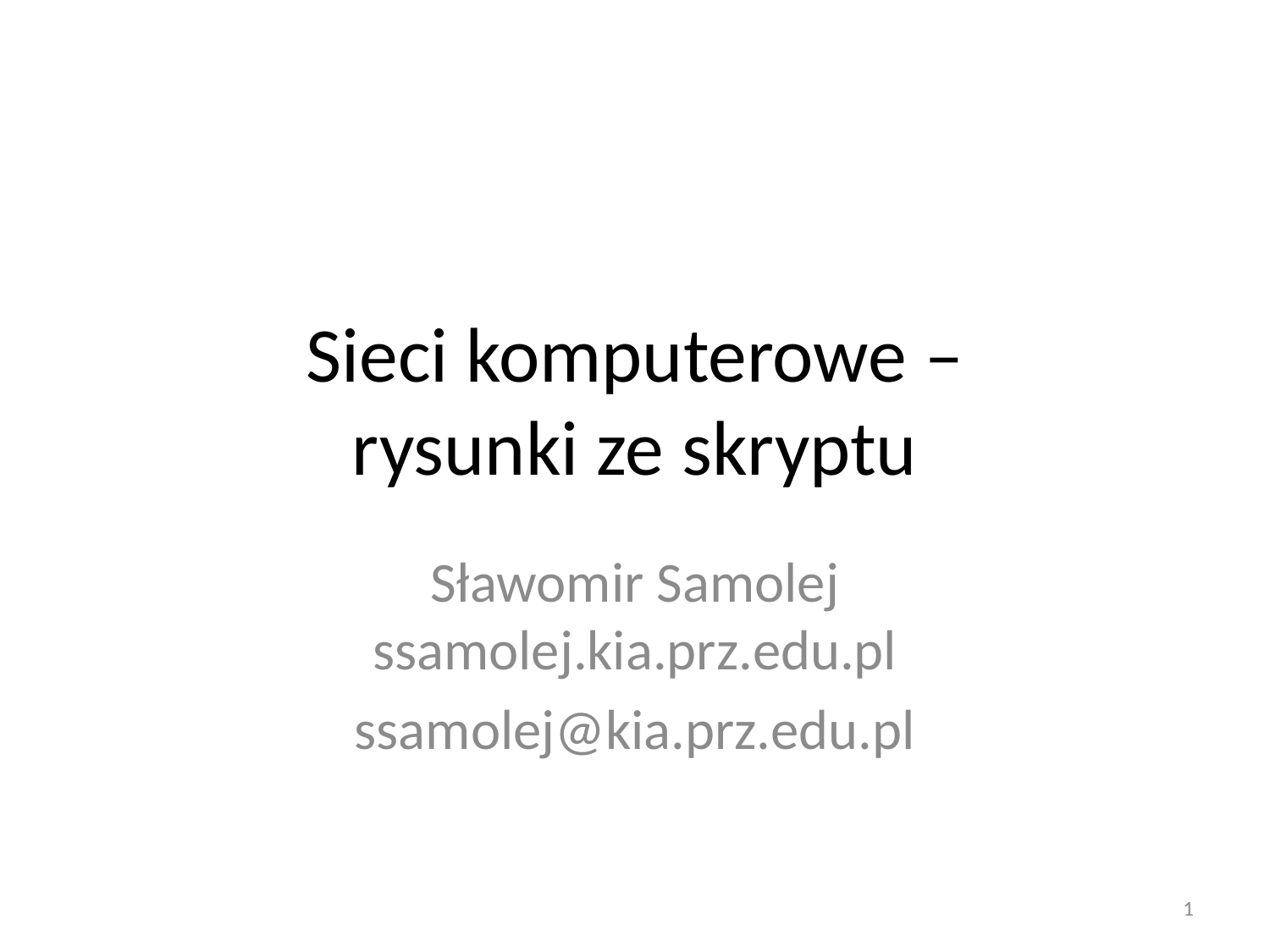

# Sieci komputerowe – rysunki ze skryptu
Sławomir Samolej
ssamolej.kia.prz.edu.pl
ssamolej@kia.prz.edu.pl
1